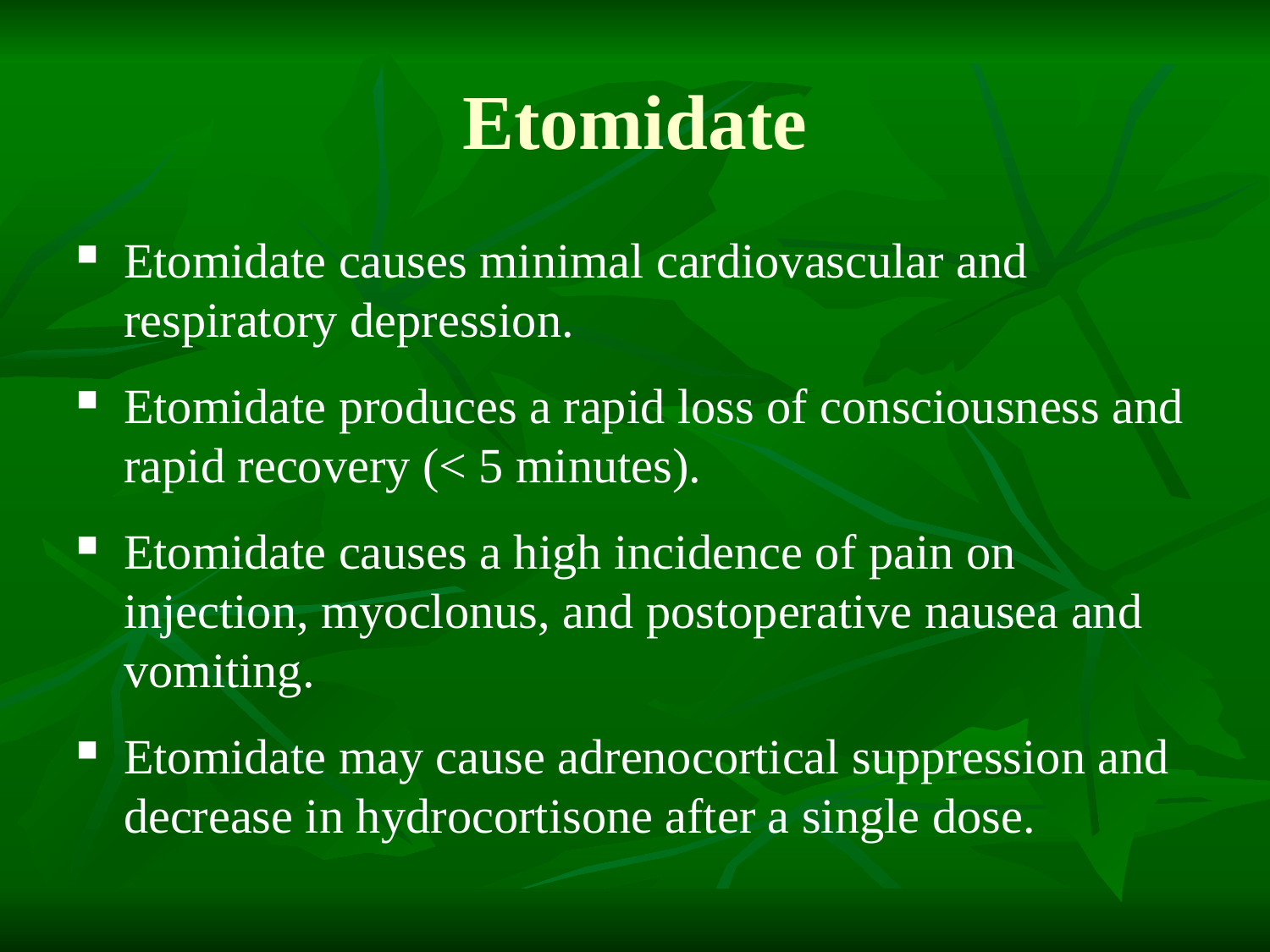

# Etomidate
Etomidate causes minimal cardiovascular and respiratory depression.
Etomidate produces a rapid loss of consciousness and rapid recovery (< 5 minutes).
Etomidate causes a high incidence of pain on injection, myoclonus, and postoperative nausea and vomiting.
Etomidate may cause adrenocortical suppression and decrease in hydrocortisone after a single dose.